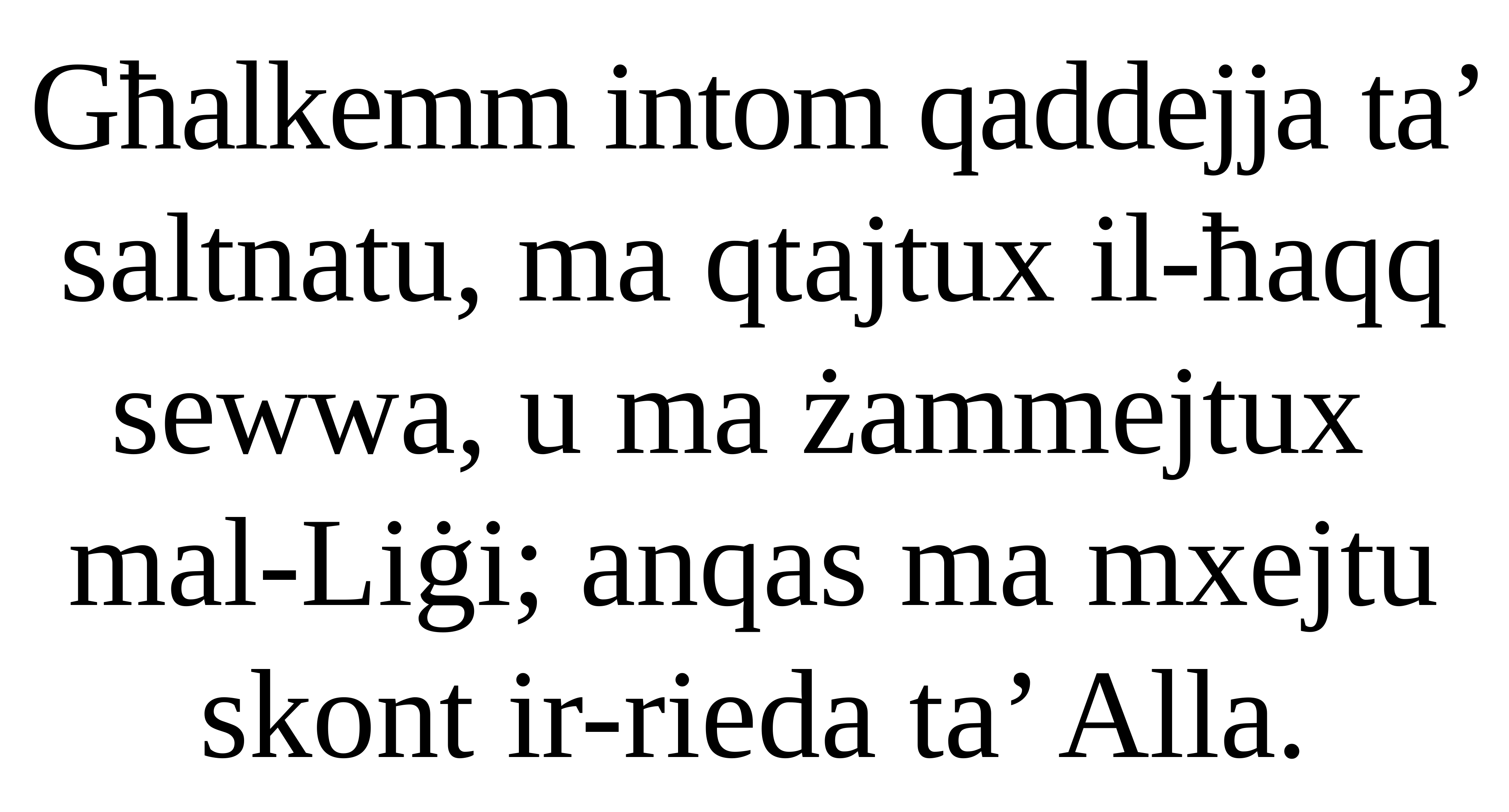

Għalkemm intom qaddejja ta’ saltnatu, ma qtajtux il-ħaqq sewwa, u ma żammejtux
mal-Liġi; anqas ma mxejtu skont ir-rieda ta’ Alla.